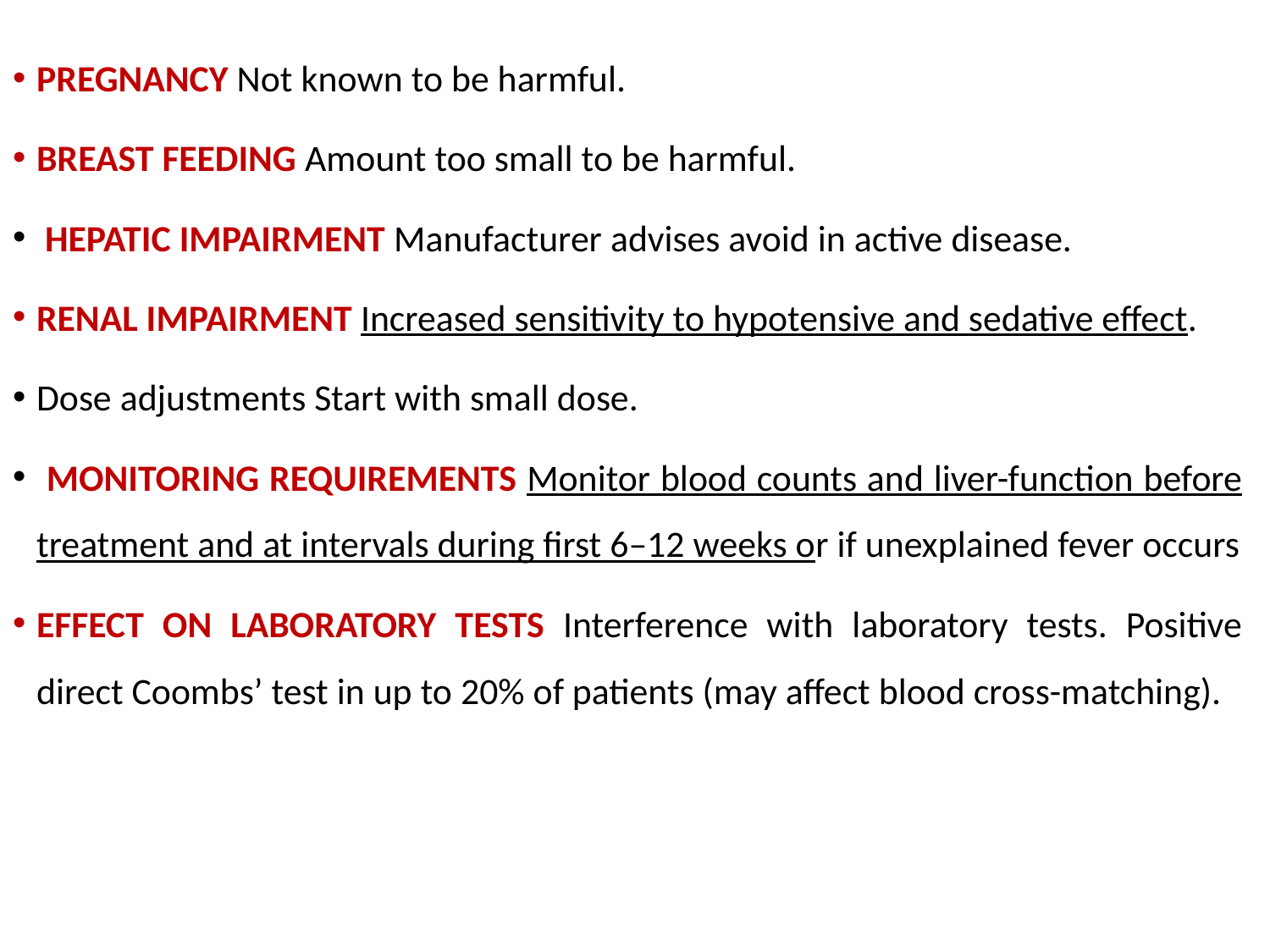

PREGNANCY Not known to be harmful.
BREAST FEEDING Amount too small to be harmful.
 HEPATIC IMPAIRMENT Manufacturer advises avoid in active disease.
RENAL IMPAIRMENT Increased sensitivity to hypotensive and sedative effect.
Dose adjustments Start with small dose.
 MONITORING REQUIREMENTS Monitor blood counts and liver-function before treatment and at intervals during first 6–12 weeks or if unexplained fever occurs
EFFECT ON LABORATORY TESTS Interference with laboratory tests. Positive direct Coombs’ test in up to 20% of patients (may affect blood cross-matching).